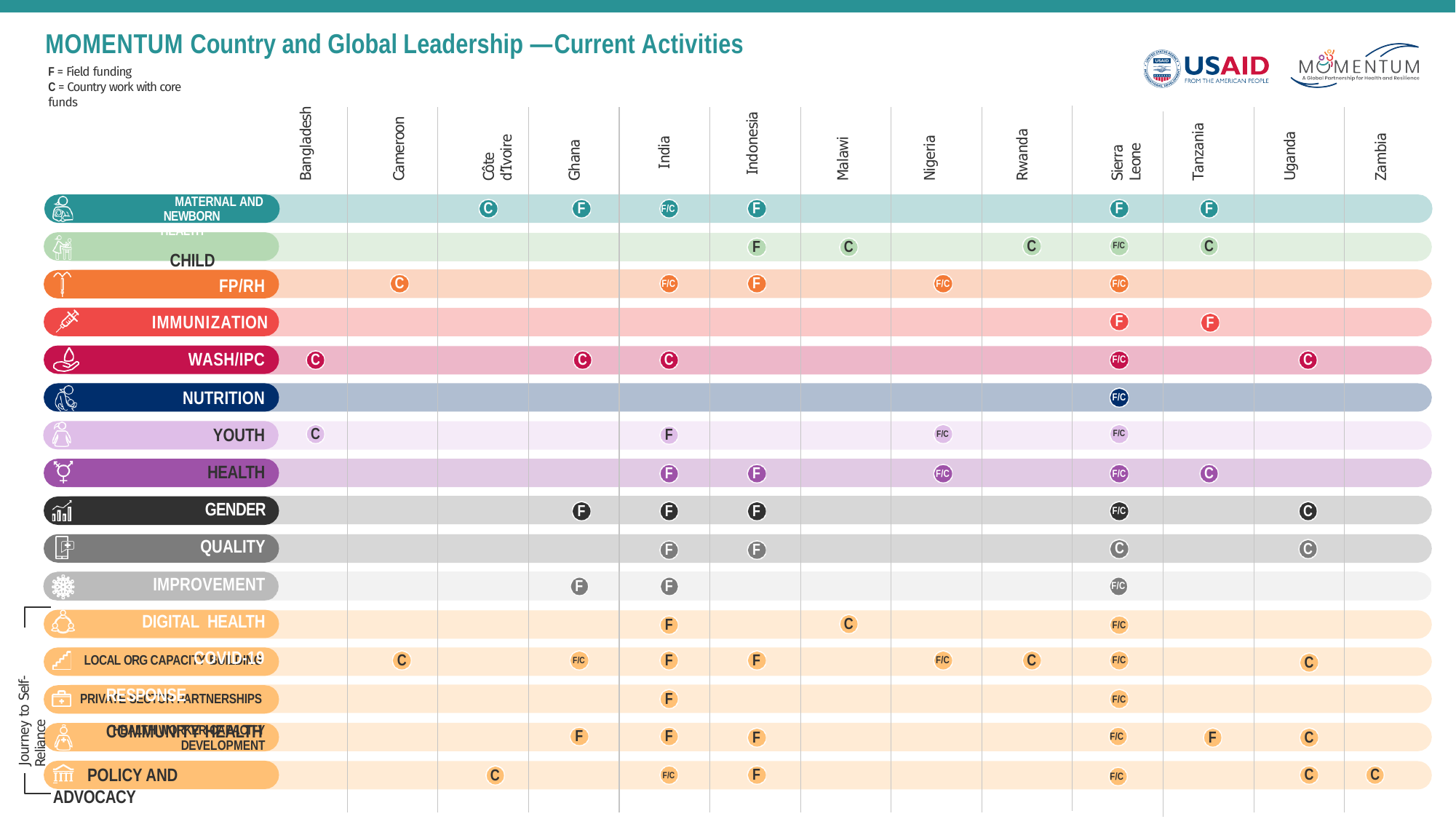

# MOMENTUM Country and Global Leadership — Current Activities

F = Field funding
C = Country work with core funds
Bangladesh
Indonesia
Côte d’Ivoire
Sierra Leone

Rwanda

Cameroon
India
Malawi
Nigeria
Tanzania
Uganda
Ghana
Zambia
MATERNAL AND  NEWBORN HEALTH
CHILD HEALTH

C
F
F
F
F

F/C

C
C

F
C

F/C

C
F
FP/RH
IMMUNIZATION
WASH/IPC
NUTRITION  YOUTH HEALTH
GENDER  QUALITY IMPROVEMENT
DIGITAL HEALTH  COVID-19 RESPONSE  COMMUNITY HEALTH

F/C
F/C
F/C

F
F

C
C
C
C

F/C

F/C

C
F

F/C
F/C

F
F
C

F/C
F/C

F
F
F
C

F/C

C
C
F
F

F
F
F/C

C
F

F/C
Journey to Self-Reliance

C
F
F
C
LOCAL ORG CAPACITY BUILDING

C
F/C
F/C

F/C

F
PRIVATE SECTOR PARTNERSHIPS

F/C
HEALTH WORKER CAPACITY
DEVELOPMENT
 	   POLICY AND ADVOCACY

F
F

F
F
C

F/C

F
C
C
C

F/C
F/C